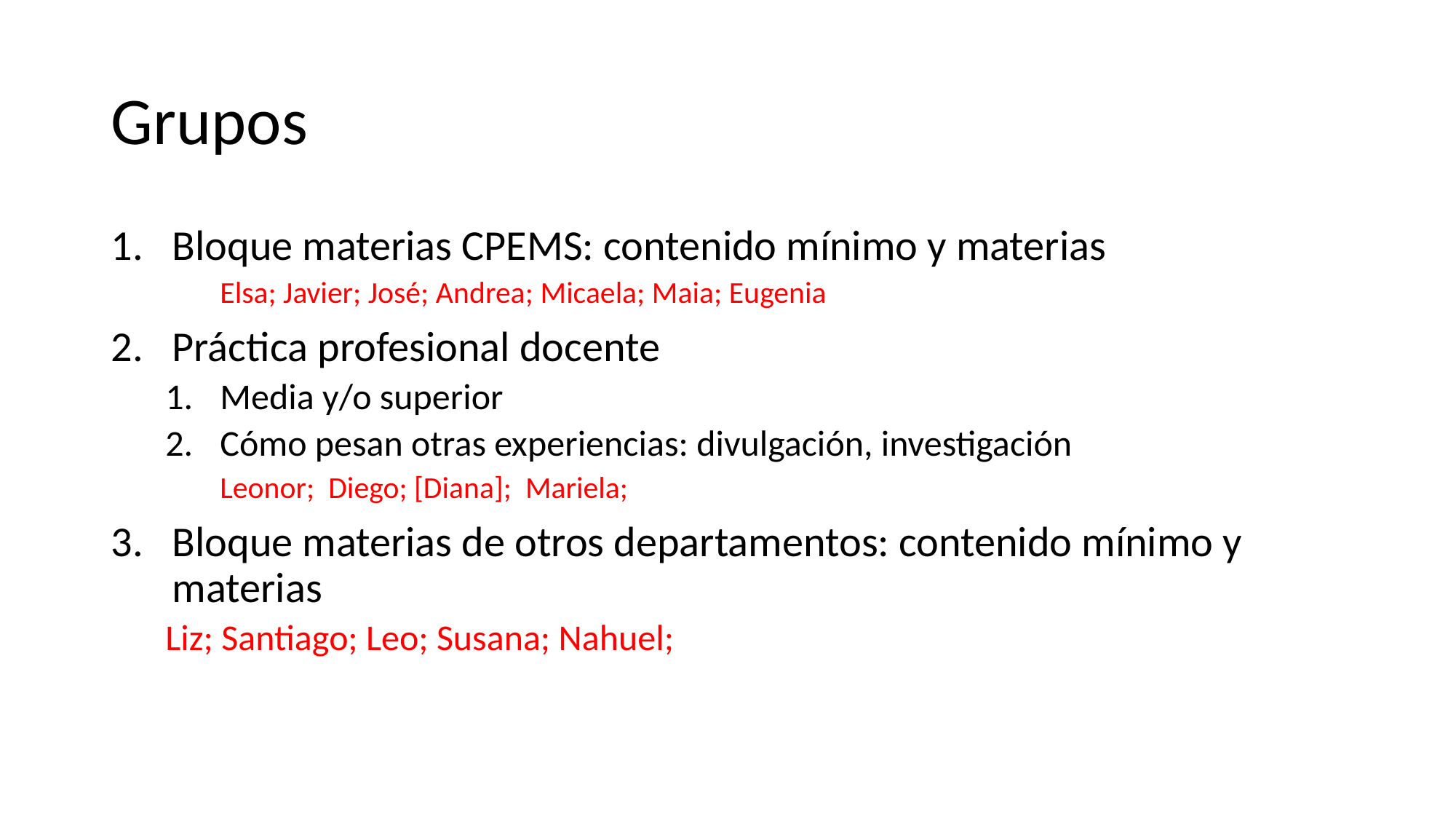

# Grupos
Bloque materias CPEMS: contenido mínimo y materias
Elsa; Javier; José; Andrea; Micaela; Maia; Eugenia
Práctica profesional docente
Media y/o superior
Cómo pesan otras experiencias: divulgación, investigación
Leonor;  Diego; [Diana];  Mariela;
Bloque materias de otros departamentos: contenido mínimo y materias
Liz; Santiago; Leo; Susana; Nahuel;